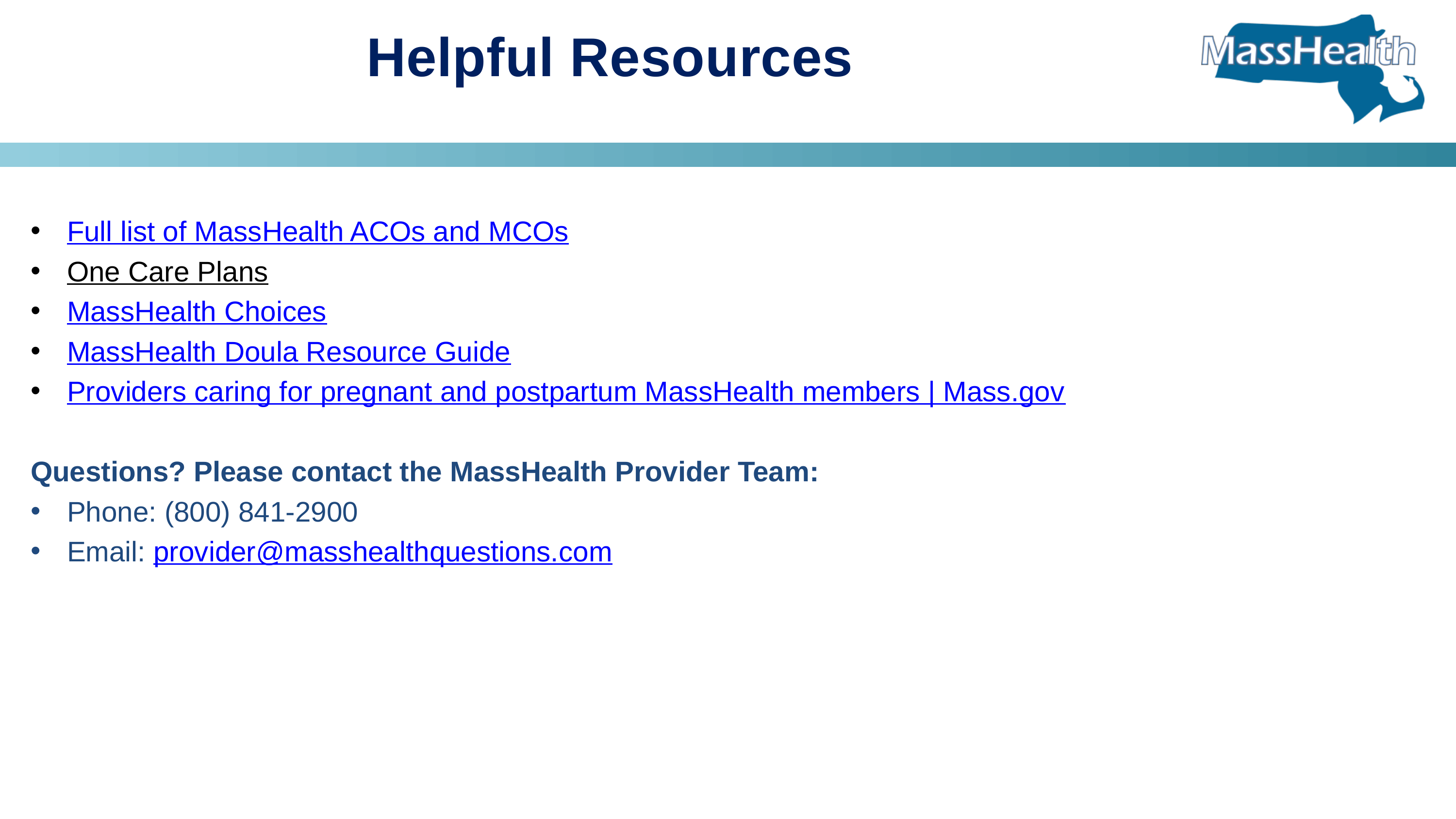

Helpful Resources

Full list of MassHealth ACOs and MCOs
One Care Plans
MassHealth Choices
MassHealth Doula Resource Guide
Providers caring for pregnant and postpartum MassHealth members | Mass.gov

Questions? Please contact the MassHealth Provider Team:
Phone: (800) 841-2900
Email: provider@masshealthquestions.com